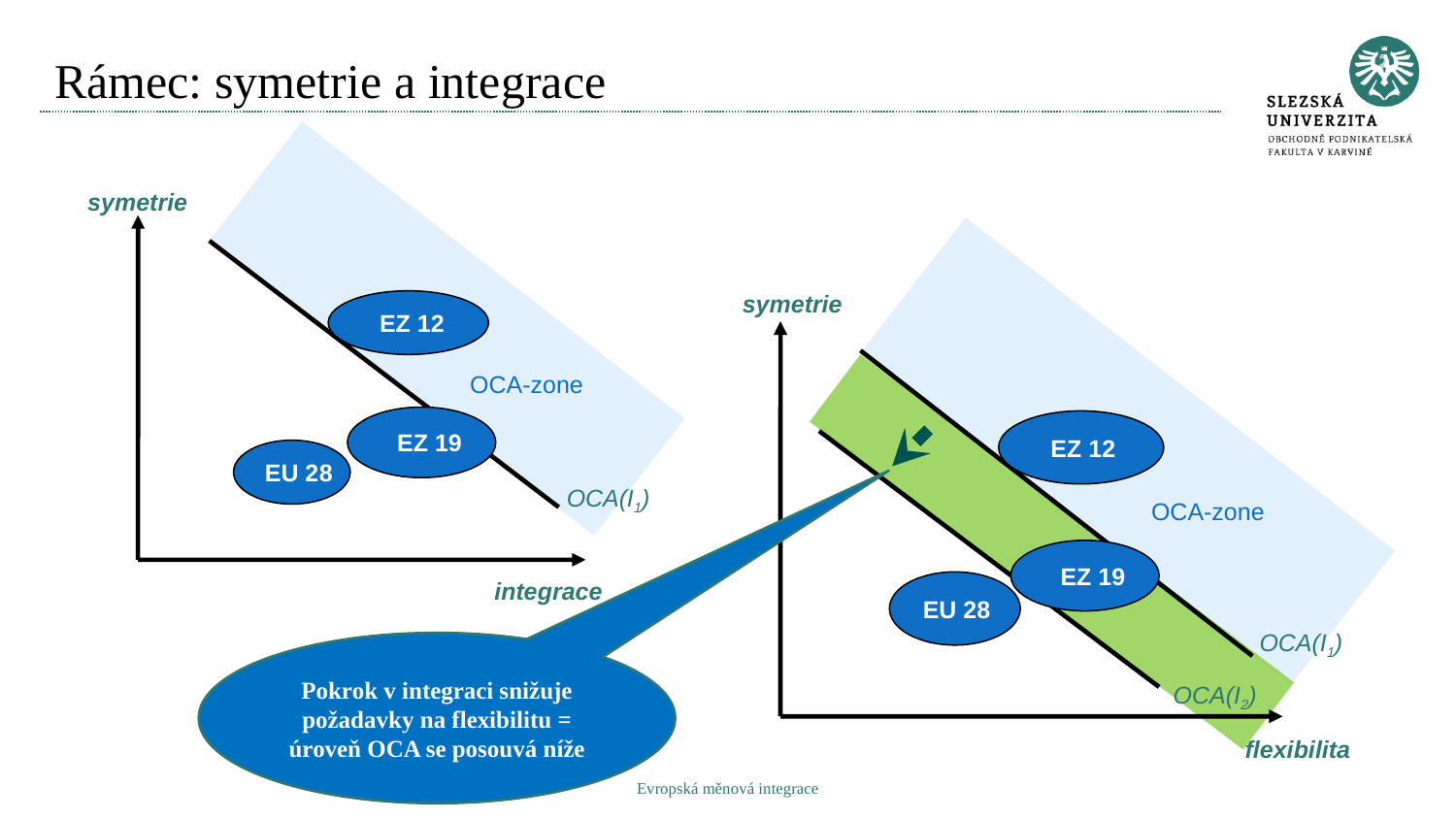

# Rámec: symetrie a integrace
symetrie

  EZ 12
OCA-zone
EU 28
OCA(I1)

integrace
symetrie

  EZ 12

OCA-zone

EU 28
OCA(I1)
OCA(I2)

flexibilita
  EZ 19
  EZ 19
Pokrok v integraci snižuje požadavky na flexibilitu = úroveň OCA se posouvá níže